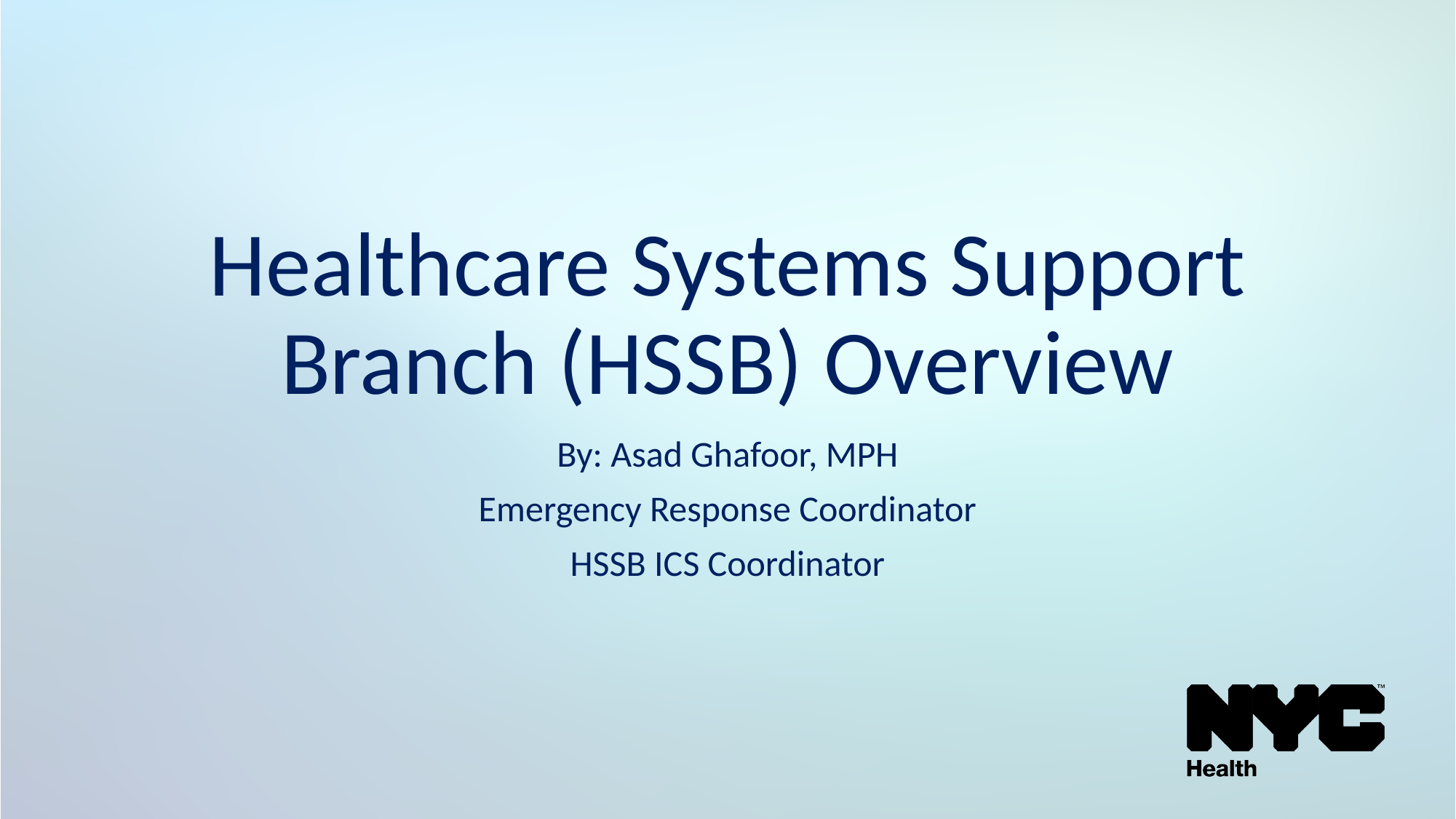

# Healthcare Systems Support Branch (HSSB) Overview
By: Asad Ghafoor, MPH
Emergency Response Coordinator
HSSB ICS Coordinator